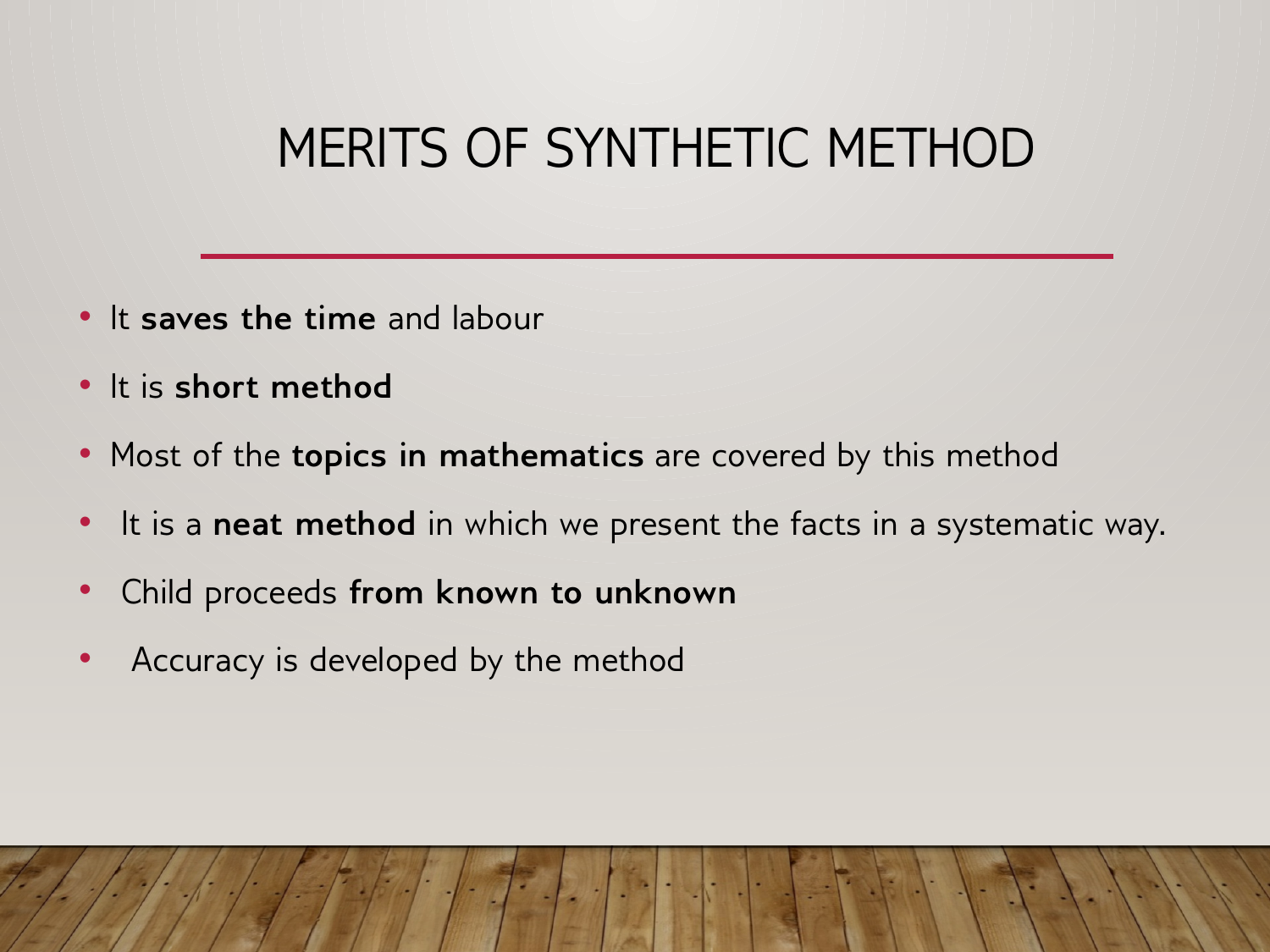

# Merits of synthetic method
It saves the time and labour
It is short method
Most of the topics in mathematics are covered by this method
 It is a neat method in which we present the facts in a systematic way.
 Child proceeds from known to unknown
  Accuracy is developed by the method